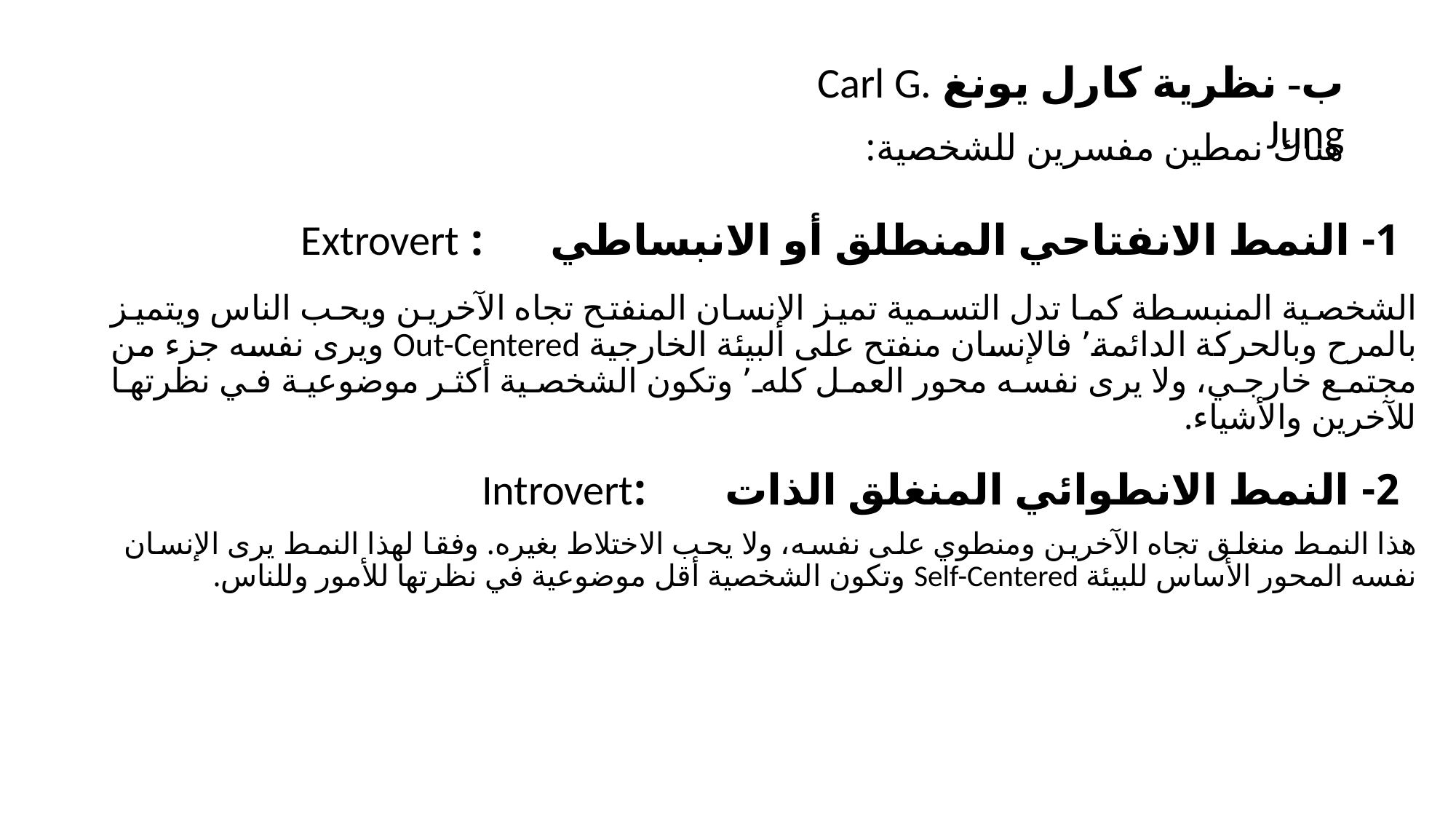

ب- نظرية كارل يونغ Carl G. Jung
هناك نمطين مفسرين للشخصية:
# 1- النمط الانفتاحي المنطلق أو الانبساطي      : Extrovert
الشخصية المنبسطة كما تدل التسمية تميز الإنسان المنفتح تجاه الآخرين ويحب الناس ويتميز بالمرح وبالحركة الدائمة٬ فالإنسان منفتح على البيئة الخارجية Out-Centered ويرى نفسه جزء من مجتمع خارجي، ولا يرى نفسه محور العمل كله٬ وتكون الشخصية أكثر موضوعية في نظرتها للآخرين والأشياء.
2- النمط الانطوائي المنغلق الذات       :Introvert
هذا النمط منغلق تجاه الآخرين ومنطوي على نفسه، ولا يحب الاختلاط بغيره. وفقا لهذا النمط يرى الإنسان نفسه المحور الأساس للبيئة Self-Centered وتكون الشخصية أقل موضوعية في نظرتها للأمور وللناس.